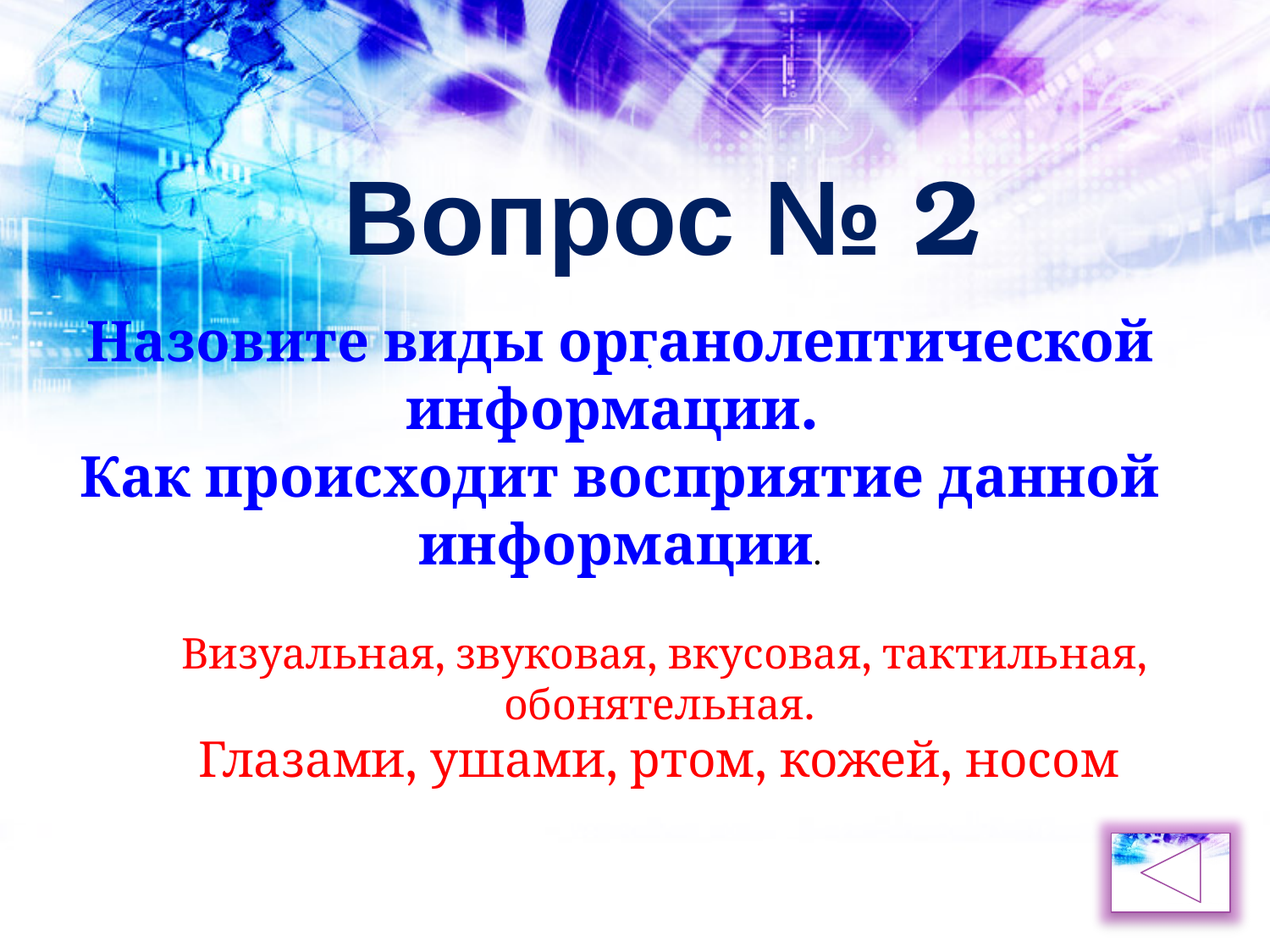

# Вопрос № 2
Назовите виды органолептической информации.
Как происходит восприятие данной информации.
.
Визуальная, звуковая, вкусовая, тактильная, обонятельная.
Глазами, ушами, ртом, кожей, носом